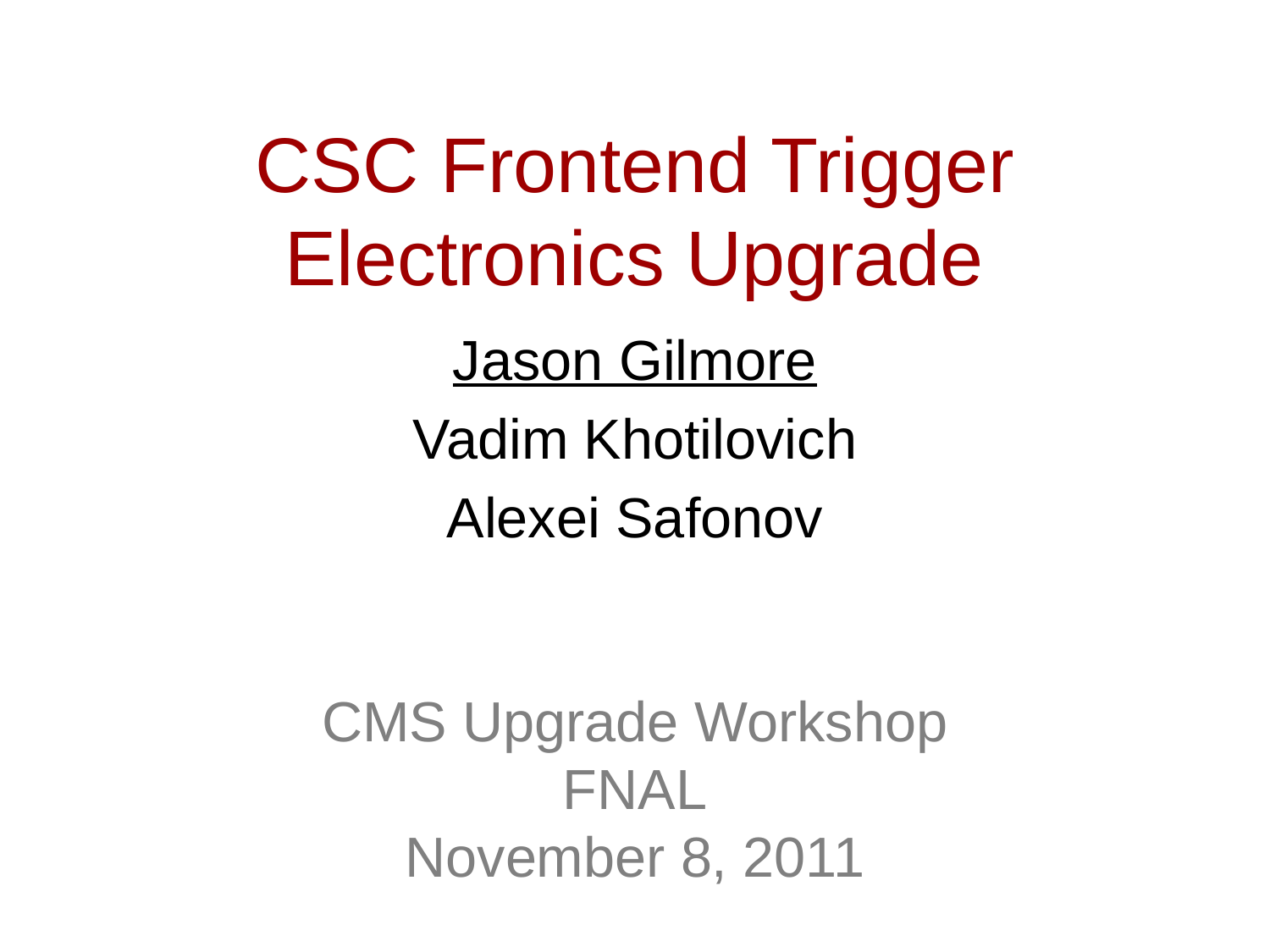

# CSC Frontend Trigger Electronics Upgrade
Jason Gilmore
Vadim Khotilovich
Alexei Safonov
CMS Upgrade Workshop
FNAL
November 8, 2011